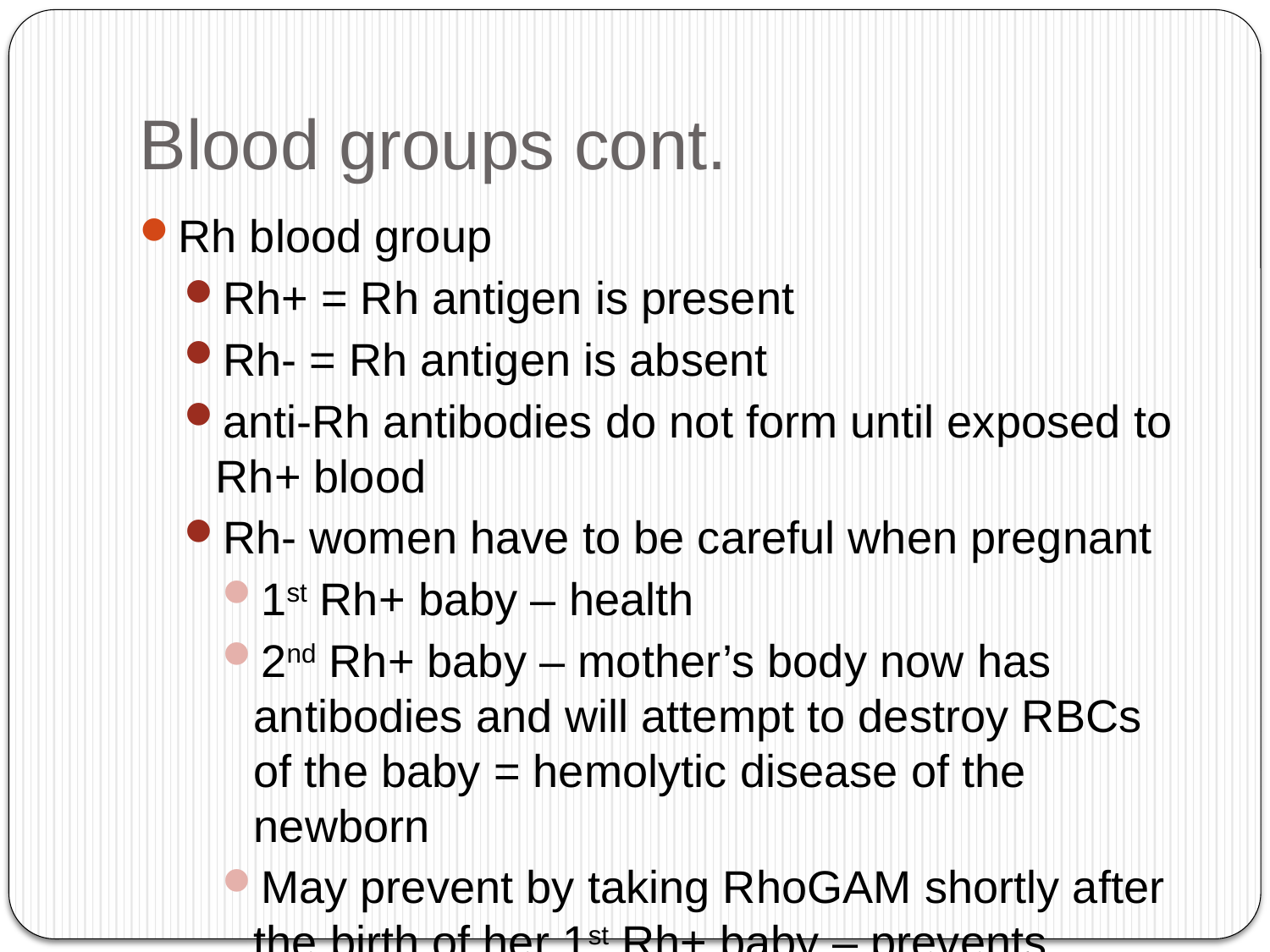

# Blood groups cont.
Rh blood group
Rh+ = Rh antigen is present
Rh- = Rh antigen is absent
anti-Rh antibodies do not form until exposed to Rh+ blood
Rh- women have to be careful when pregnant
1st Rh+ baby – health
2nd Rh+ baby – mother’s body now has antibodies and will attempt to destroy RBCs of the baby = hemolytic disease of the newborn
May prevent by taking RhoGAM shortly after the birth of her 1st Rh+ baby – prevents production of antibodies